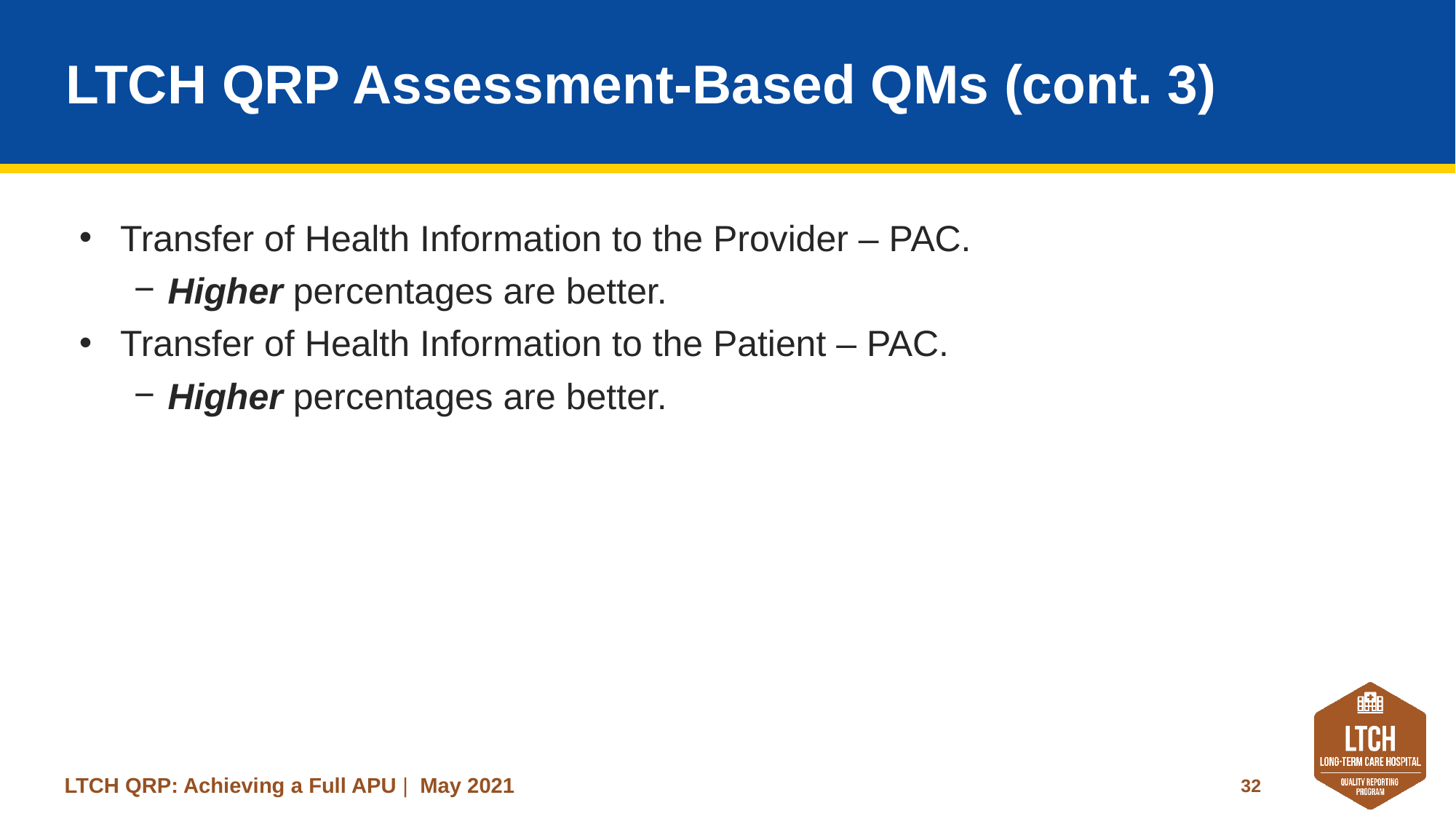

# LTCH QRP Assessment-Based QMs (cont. 3)
Transfer of Health Information to the Provider – PAC.
Higher percentages are better.
Transfer of Health Information to the Patient – PAC.
Higher percentages are better.